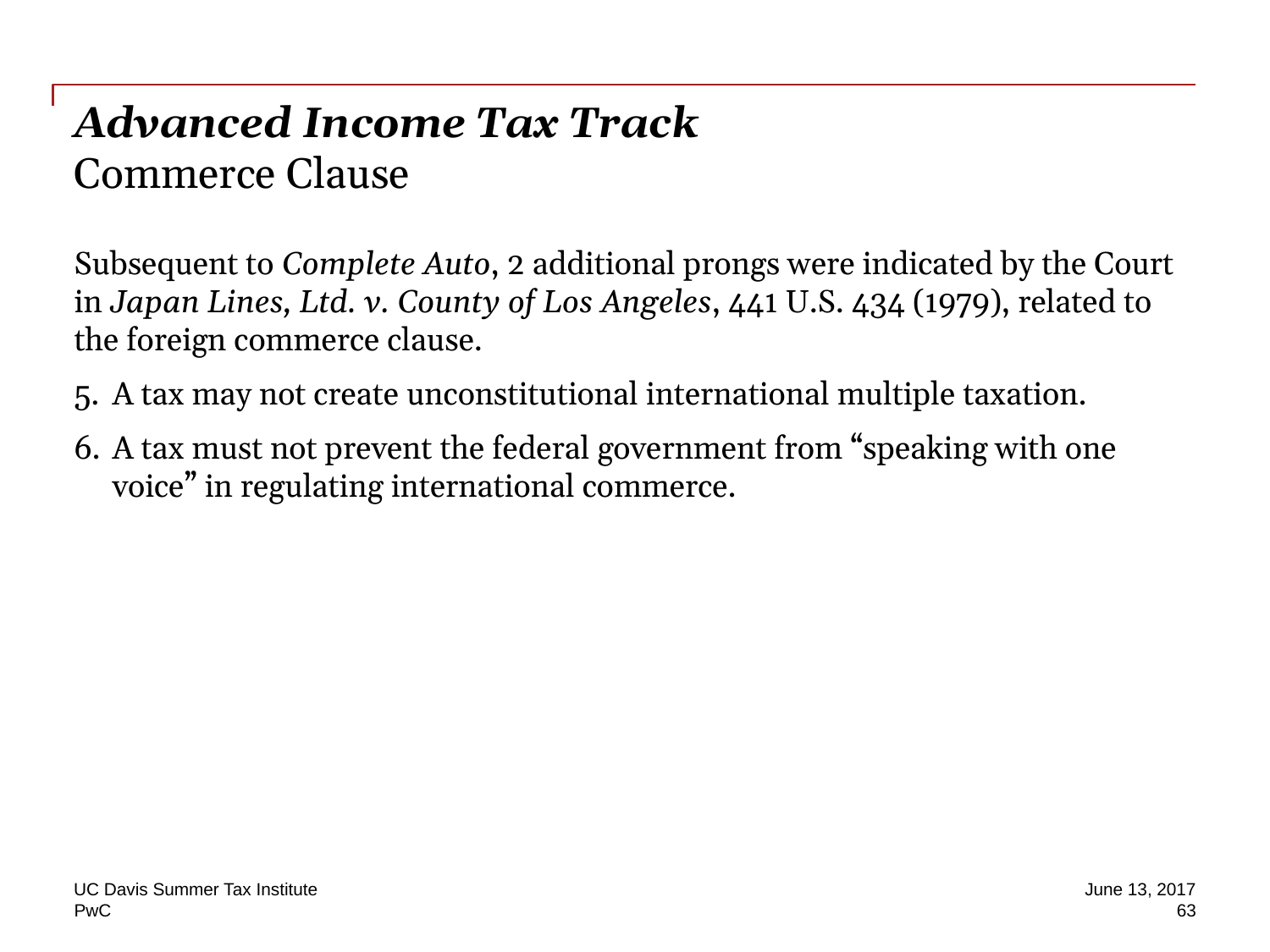

# Advanced Income Tax Track Commerce Clause
Subsequent to Complete Auto, 2 additional prongs were indicated by the Court in Japan Lines, Ltd. v. County of Los Angeles, 441 U.S. 434 (1979), related to the foreign commerce clause.
A tax may not create unconstitutional international multiple taxation.
A tax must not prevent the federal government from “speaking with one voice” in regulating international commerce.
UC Davis Summer Tax Institute
June 13, 2017
63